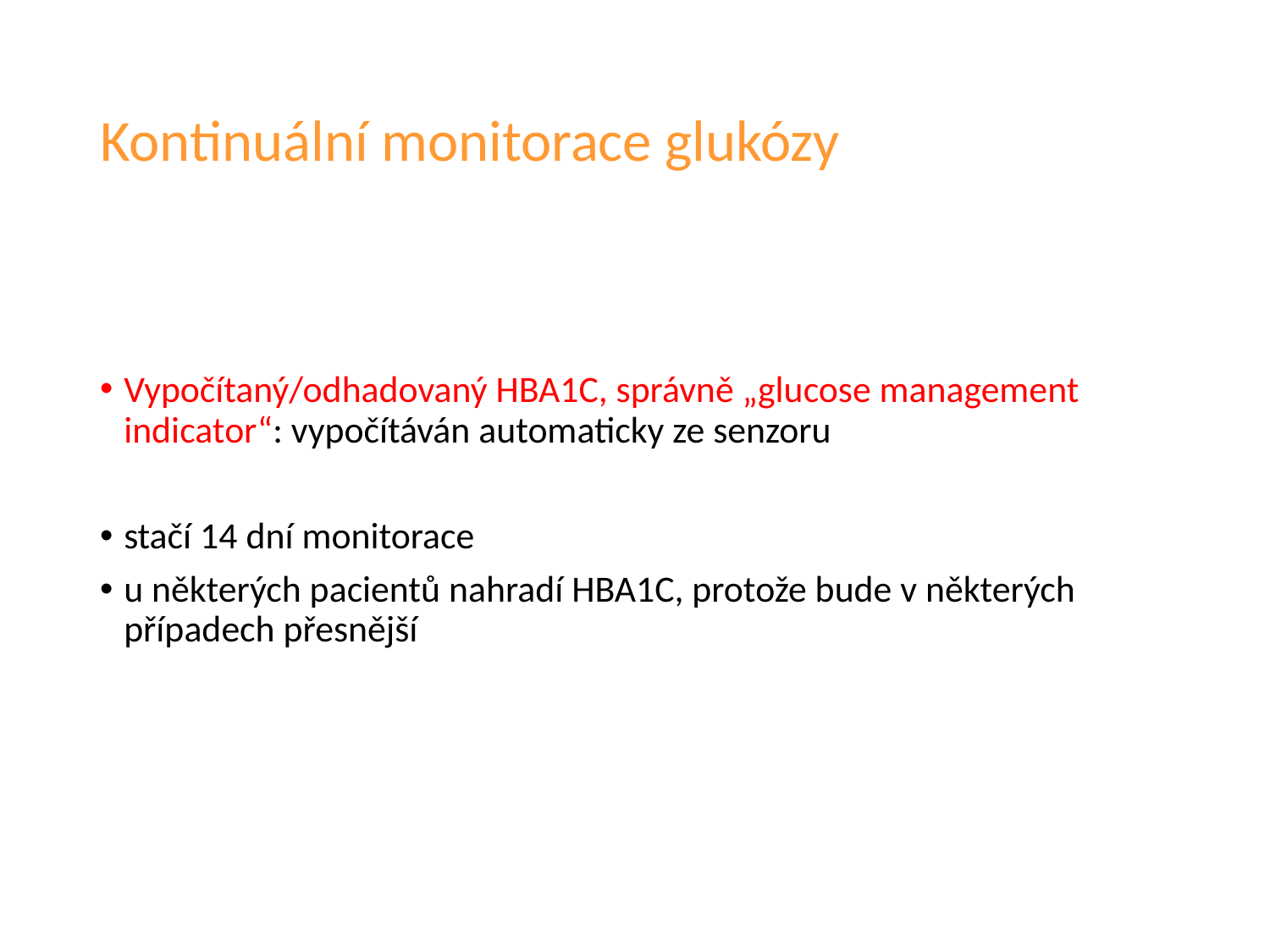

# Kontinuální monitorace glukózy

Vypočítaný/odhadovaný HBA1C, správně „glucose management indicator“: vypočítáván automaticky ze senzoru

stačí 14 dní monitorace
u některých pacientů nahradí HBA1C, protože bude v některých případech přesnější